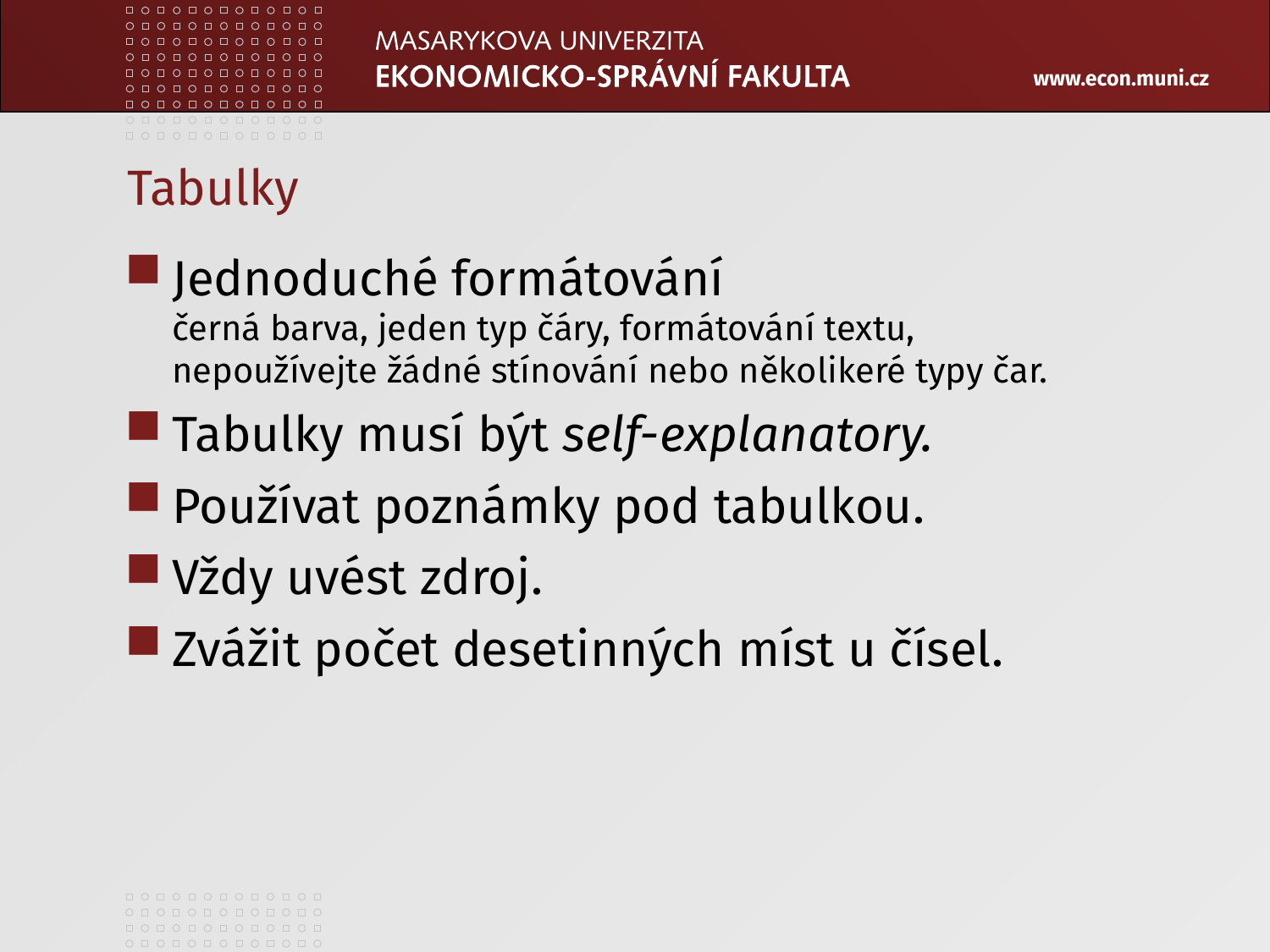

# Tabulky
Jednoduché formátování
černá barva, jeden typ čáry, formátování textu,
nepoužívejte žádné stínování nebo několikeré typy čar.
Tabulky musí být self-explanatory.
Používat poznámky pod tabulkou.
Vždy uvést zdroj.
Zvážit počet desetinných míst u čísel.